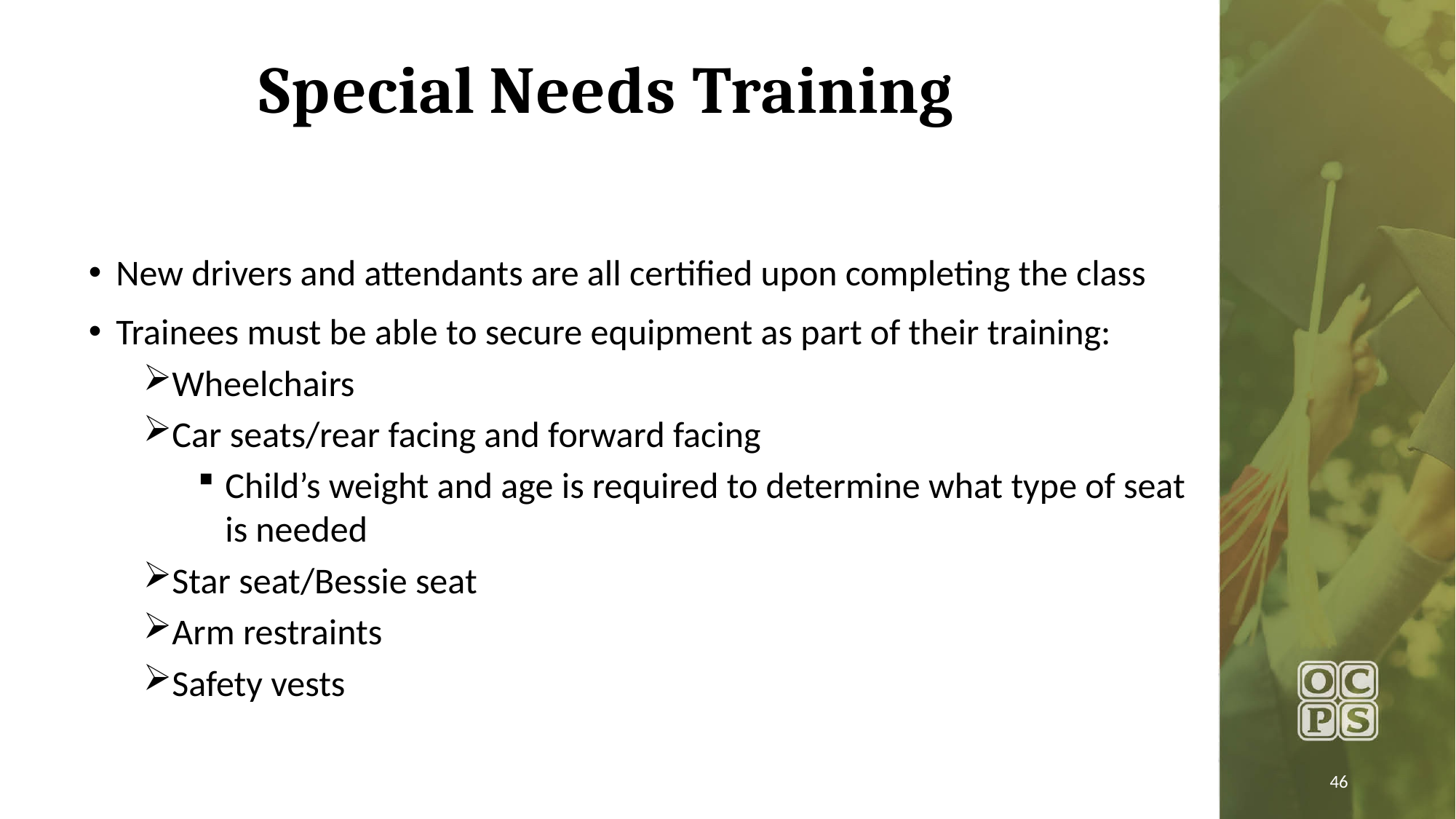

# Special Needs Training

New drivers and attendants are all certified upon completing the class
Trainees must be able to secure equipment as part of their training:
Wheelchairs
Car seats/rear facing and forward facing
Child’s weight and age is required to determine what type of seat is needed
Star seat/Bessie seat
Arm restraints
Safety vests
46